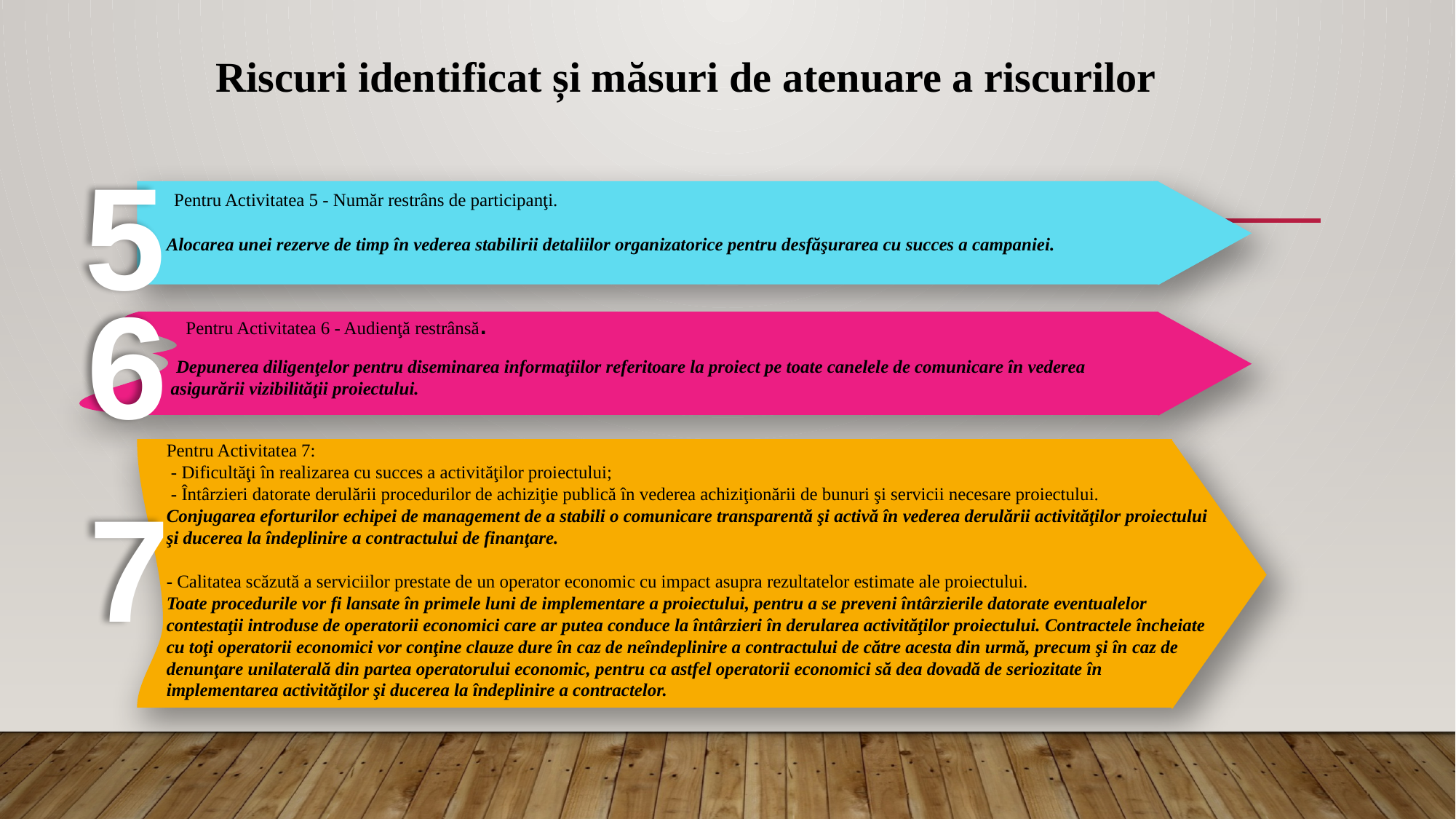

Riscuri identificat și măsuri de atenuare a riscurilor
5

Pentru Activitatea 5 - Număr restrâns de participanţi.
Alocarea unei rezerve de timp în vederea stabilirii detaliilor organizatorice pentru desfăşurarea cu succes a campaniei.
6
Pentru Activitatea 6 - Audienţă restrânsă.

 Depunerea diligenţelor pentru diseminarea informaţiilor referitoare la proiect pe toate canelele de comunicare în vederea asigurării vizibilităţii proiectului.
Pentru Activitatea 7:
 - Dificultăţi în realizarea cu succes a activităţilor proiectului;
 - Întârzieri datorate derulării procedurilor de achiziţie publică în vederea achiziţionării de bunuri şi servicii necesare proiectului.
Conjugarea eforturilor echipei de management de a stabili o comunicare transparentă şi activă în vederea derulării activităţilor proiectului şi ducerea la îndeplinire a contractului de finanţare.

- Calitatea scăzută a serviciilor prestate de un operator economic cu impact asupra rezultatelor estimate ale proiectului.
Toate procedurile vor fi lansate în primele luni de implementare a proiectului, pentru a se preveni întârzierile datorate eventualelor contestaţii introduse de operatorii economici care ar putea conduce la întârzieri în derularea activităţilor proiectului. Contractele încheiate cu toţi operatorii economici vor conţine clauze dure în caz de neîndeplinire a contractului de către acesta din urmă, precum şi în caz de denunţare unilaterală din partea operatorului economic, pentru ca astfel operatorii economici să dea dovadă de seriozitate în implementarea activităţilor şi ducerea la îndeplinire a contractelor.

7